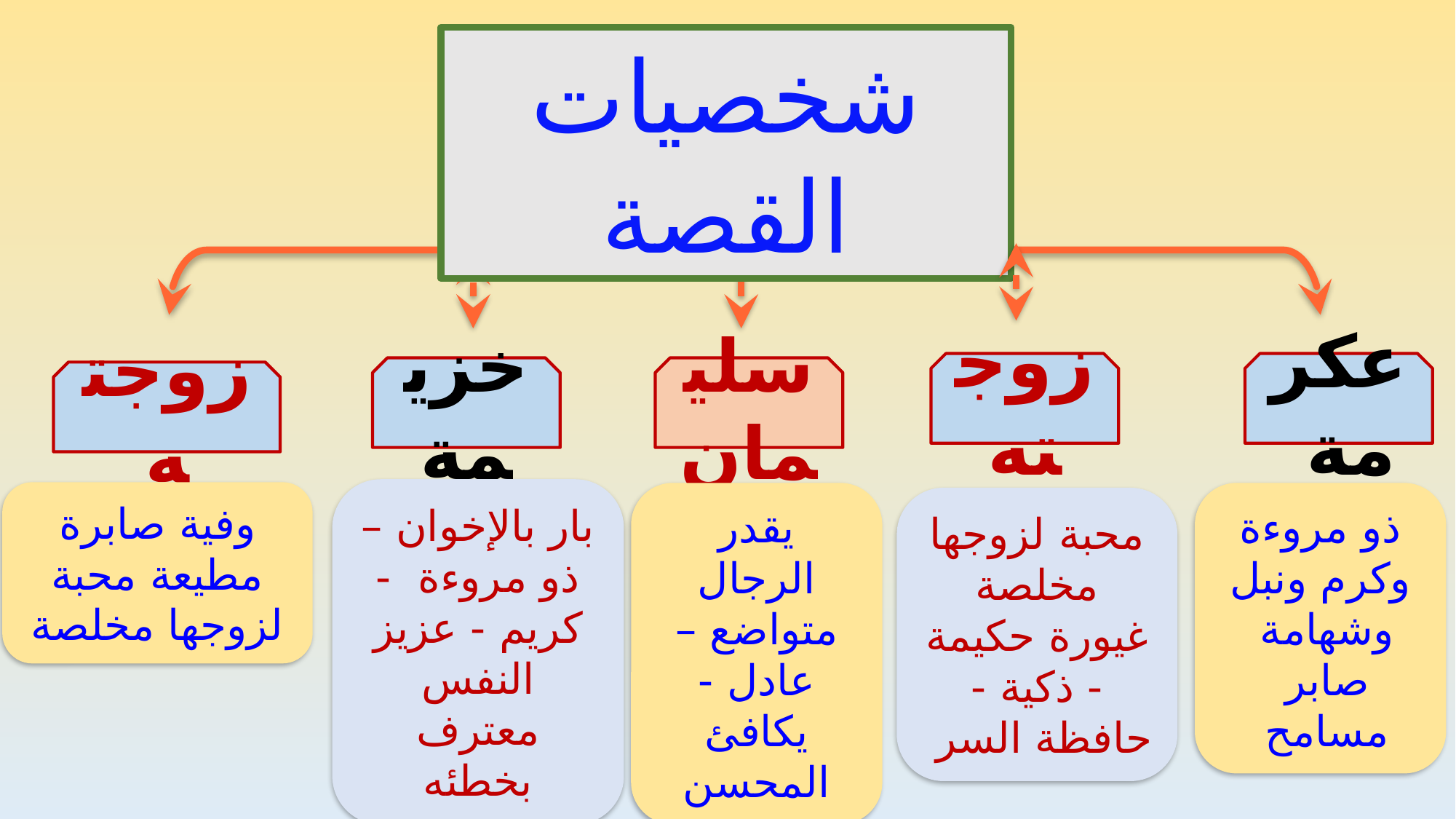

شخصيات القصة
زوجته
عكرمة
خزيمة
سليمان
زوجته
بار بالإخوان – ذو مروءة  - كريم - عزيز النفس معترف بخطئه
وفية صابرة مطيعة محبة لزوجها مخلصة
يقدر الرجال متواضع – عادل - يكافئ المحسن
ذو مروءة وكرم ونبل وشهامة  صابر  مسامح
محبة لزوجها مخلصة غيورة حكيمة - ذكية - حافظة السر